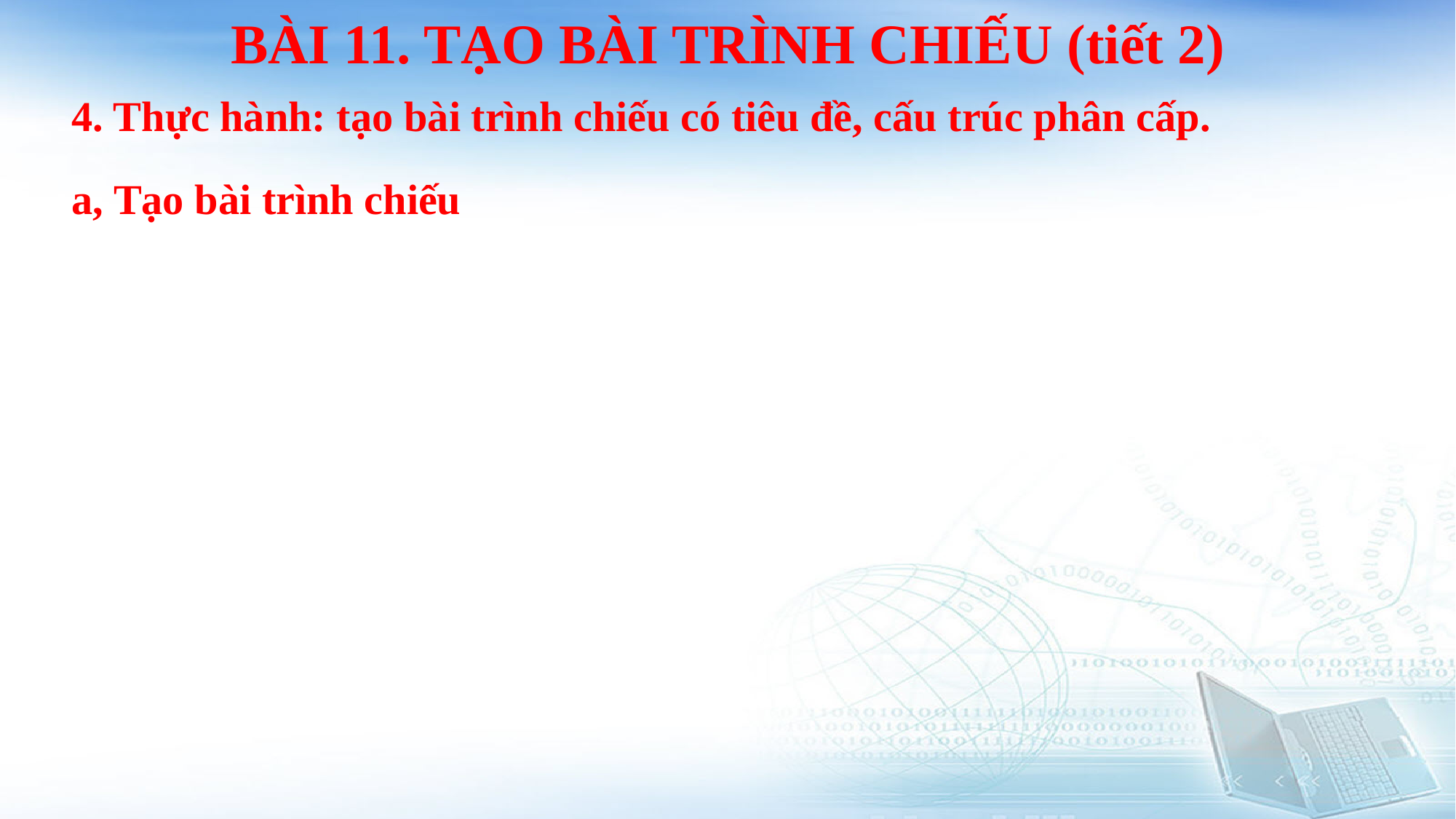

BÀI 11. TẠO BÀI TRÌNH CHIẾU (tiết 2)
4. Thực hành: tạo bài trình chiếu có tiêu đề, cấu trúc phân cấp.
a, Tạo bài trình chiếu